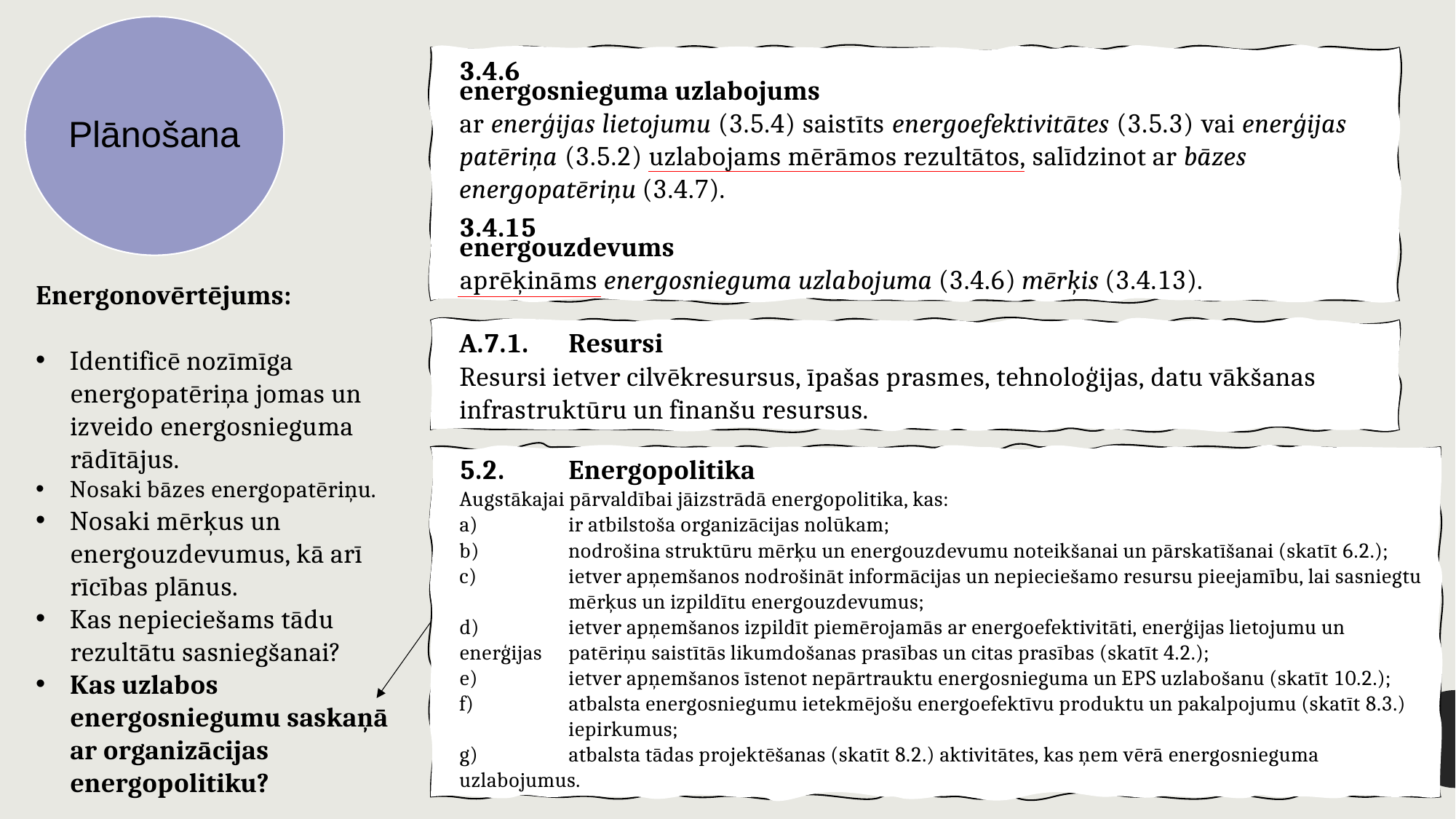

Plānošana
3.4.6
energosnieguma uzlabojums
ar enerģijas lietojumu (3.5.4) saistīts energoefektivitātes (3.5.3) vai enerģijas patēriņa (3.5.2) uzlabojams mērāmos rezultātos, salīdzinot ar bāzes energopatēriņu (3.4.7).

3.4.15
energouzdevums
   aprēķināms energosnieguma uzlabojuma (3.4.6) mērķis (3.4.13).
Energonovērtējums:

Identificē nozīmīga energopatēriņa jomas un izveido energosnieguma rādītājus.
Nosaki bāzes energopatēriņu.
Nosaki mērķus un energouzdevumus, kā arī rīcības plānus.
Kas nepieciešams tādu rezultātu sasniegšanai?
Kas uzlabos energosniegumu saskaņā ar organizācijas energopolitiku?
A.7.1.	Resursi
Resursi ietver cilvēkresursus, īpašas prasmes, tehnoloģijas, datu vākšanas infrastruktūru un finanšu resursus.
5.2.	Energopolitika
Augstākajai pārvaldībai jāizstrādā energopolitika, kas:
a)	ir atbilstoša organizācijas nolūkam;
b)	nodrošina struktūru mērķu un energouzdevumu noteikšanai un pārskatīšanai (skatīt 6.2.);
c)	ietver apņemšanos nodrošināt informācijas un nepieciešamo resursu pieejamību, lai sasniegtu 	mērķus un izpildītu energouzdevumus;
d)	ietver apņemšanos izpildīt piemērojamās ar energoefektivitāti, enerģijas lietojumu un enerģijas 	patēriņu saistītās likumdošanas prasības un citas prasības (skatīt 4.2.);
e)	ietver apņemšanos īstenot nepārtrauktu energosnieguma un EPS uzlabošanu (skatīt 10.2.);
f)	atbalsta energosniegumu ietekmējošu energoefektīvu produktu un pakalpojumu (skatīt 8.3.) 	iepirkumus;
g)	atbalsta tādas projektēšanas (skatīt 8.2.) aktivitātes, kas ņem vērā energosnieguma uzlabojumus.